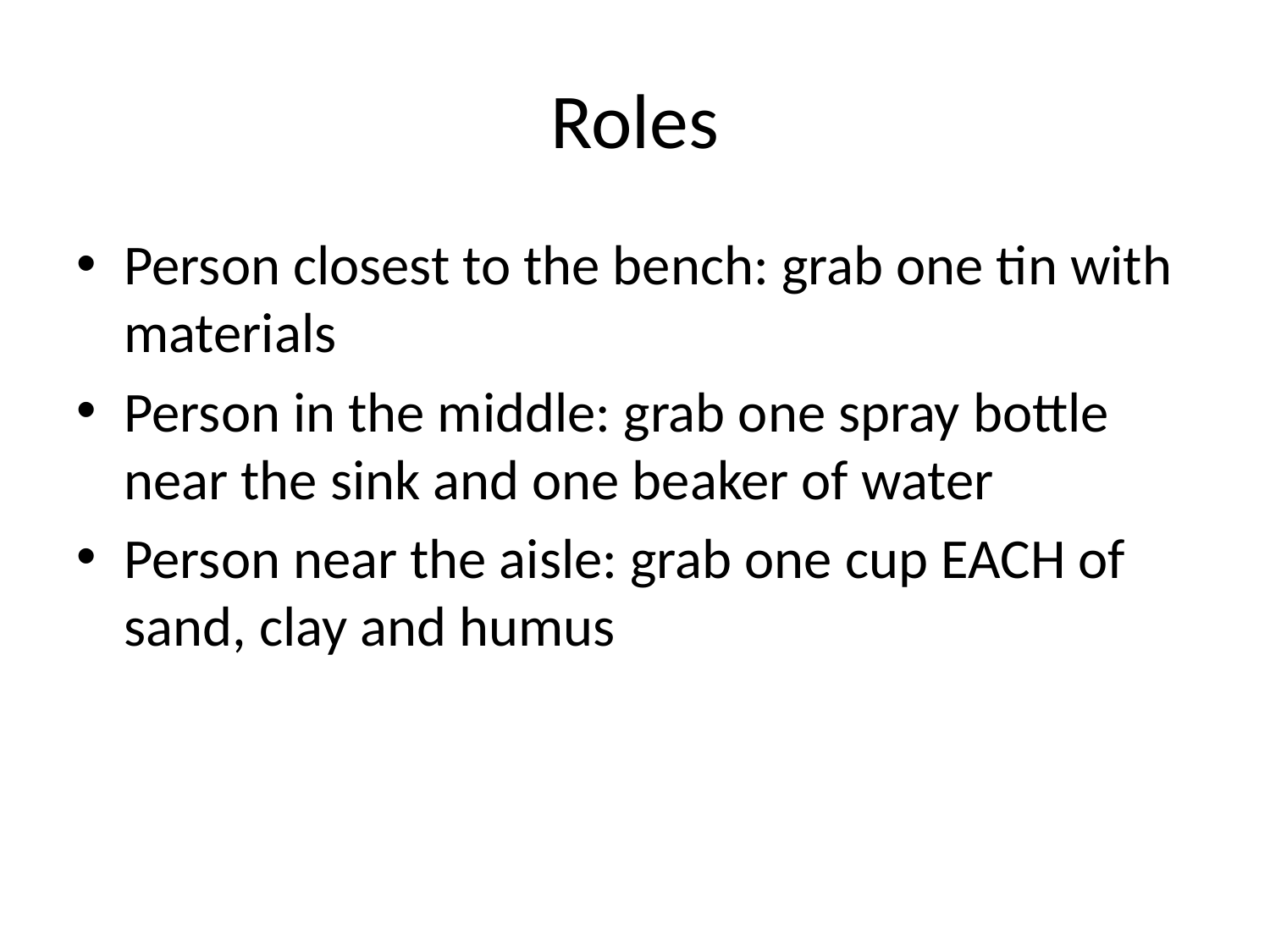

# Roles
Person closest to the bench: grab one tin with materials
Person in the middle: grab one spray bottle near the sink and one beaker of water
Person near the aisle: grab one cup EACH of sand, clay and humus